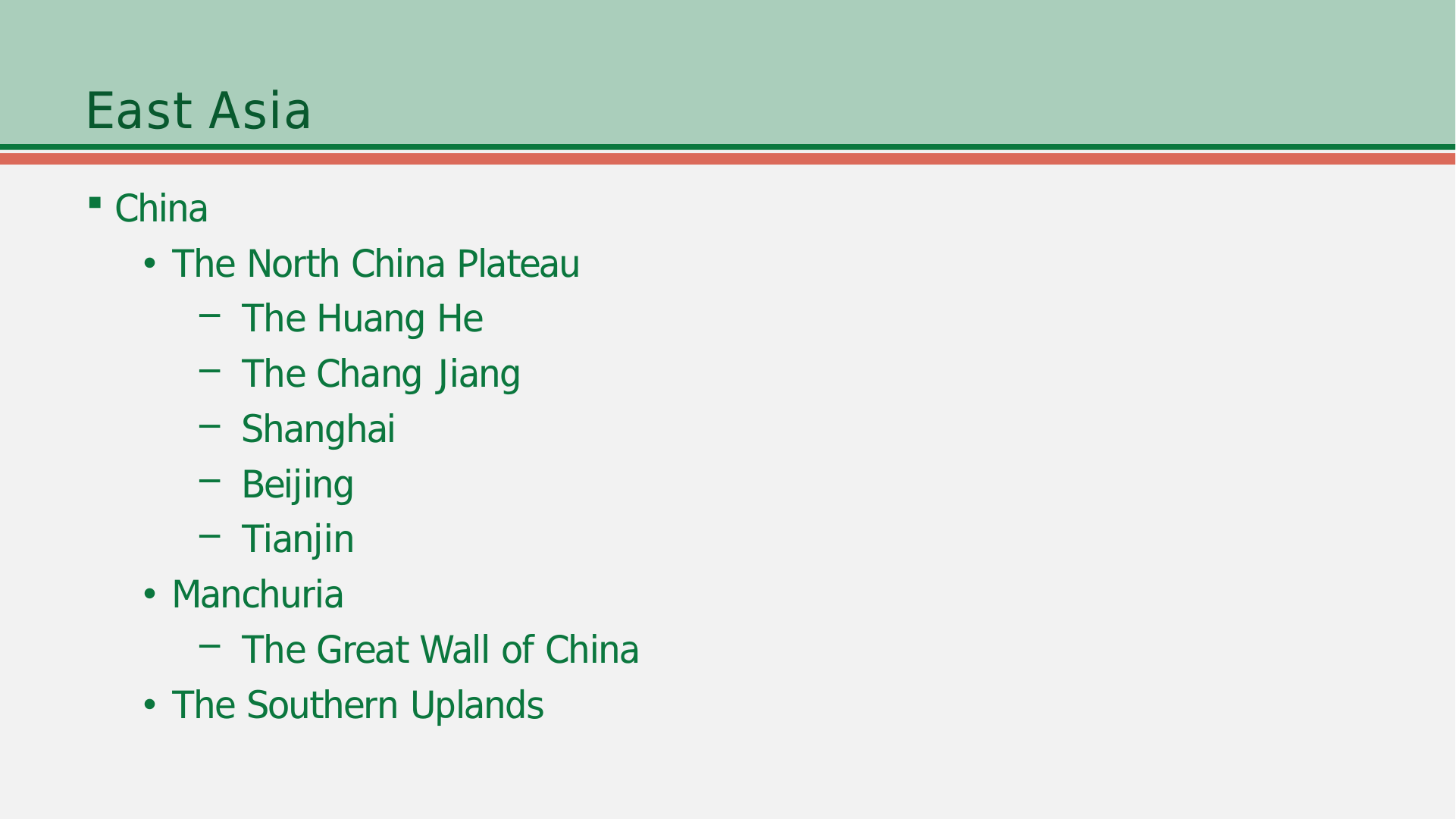

# East Asia
China
The North China Plateau
The Huang He
The Chang Jiang
Shanghai
Beijing
Tianjin
Manchuria
The Great Wall of China
The Southern Uplands